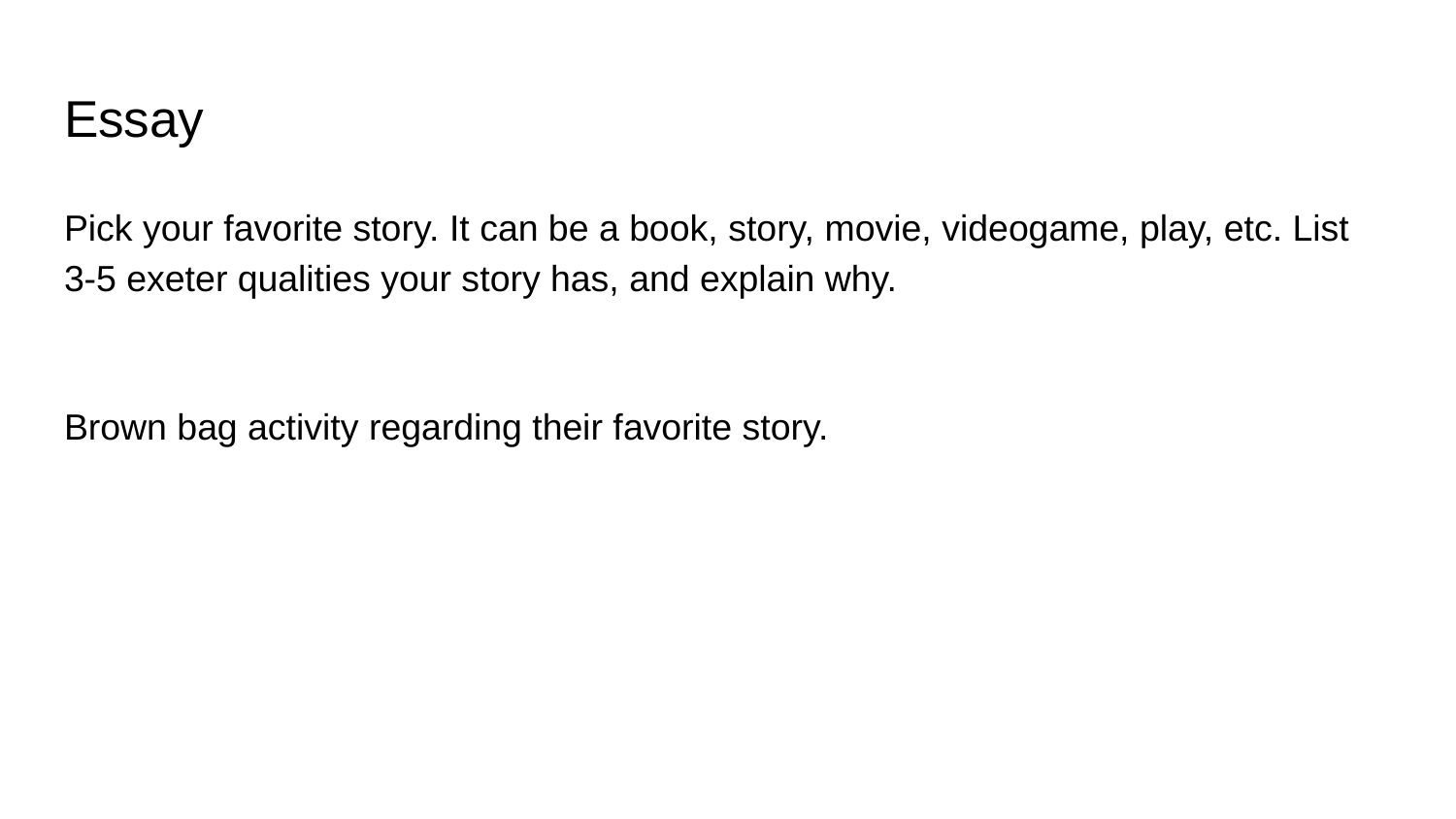

# Essay
Pick your favorite story. It can be a book, story, movie, videogame, play, etc. List 3-5 exeter qualities your story has, and explain why.

Brown bag activity regarding their favorite story.